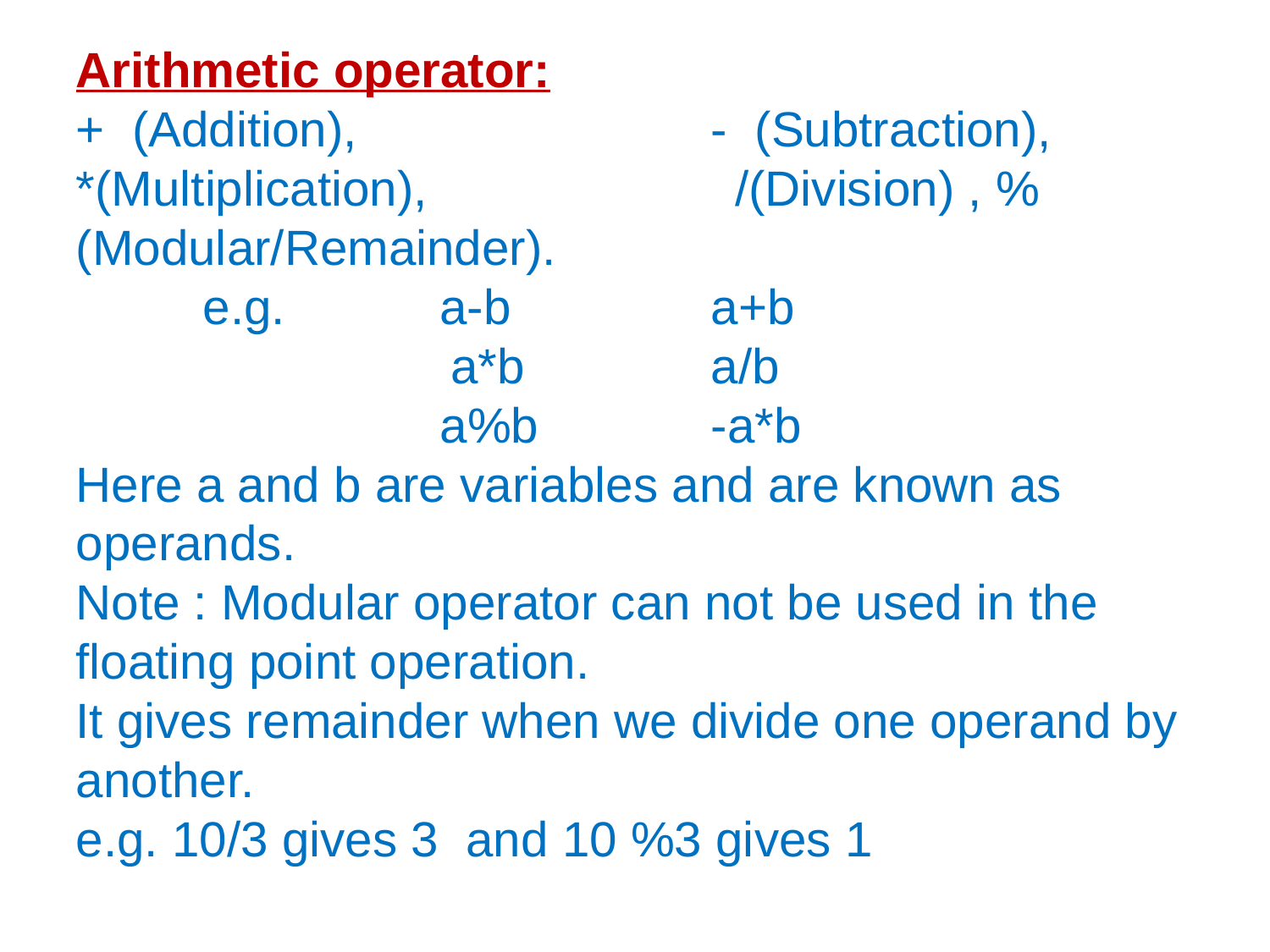

Arithmetic operator:
+  (Addition),			-  (Subtraction), *(Multiplication), 		           /(Division) , %(Modular/Remainder).
	e.g. 	        a-b		a+b
	                  a*b		a/b
		        a%b		-a*b
Here a and b are variables and are known as operands.
Note : Modular operator can not be used in the floating point operation.
It gives remainder when we divide one operand by another.
e.g. 10/3 gives 3  and 10 %3 gives 1